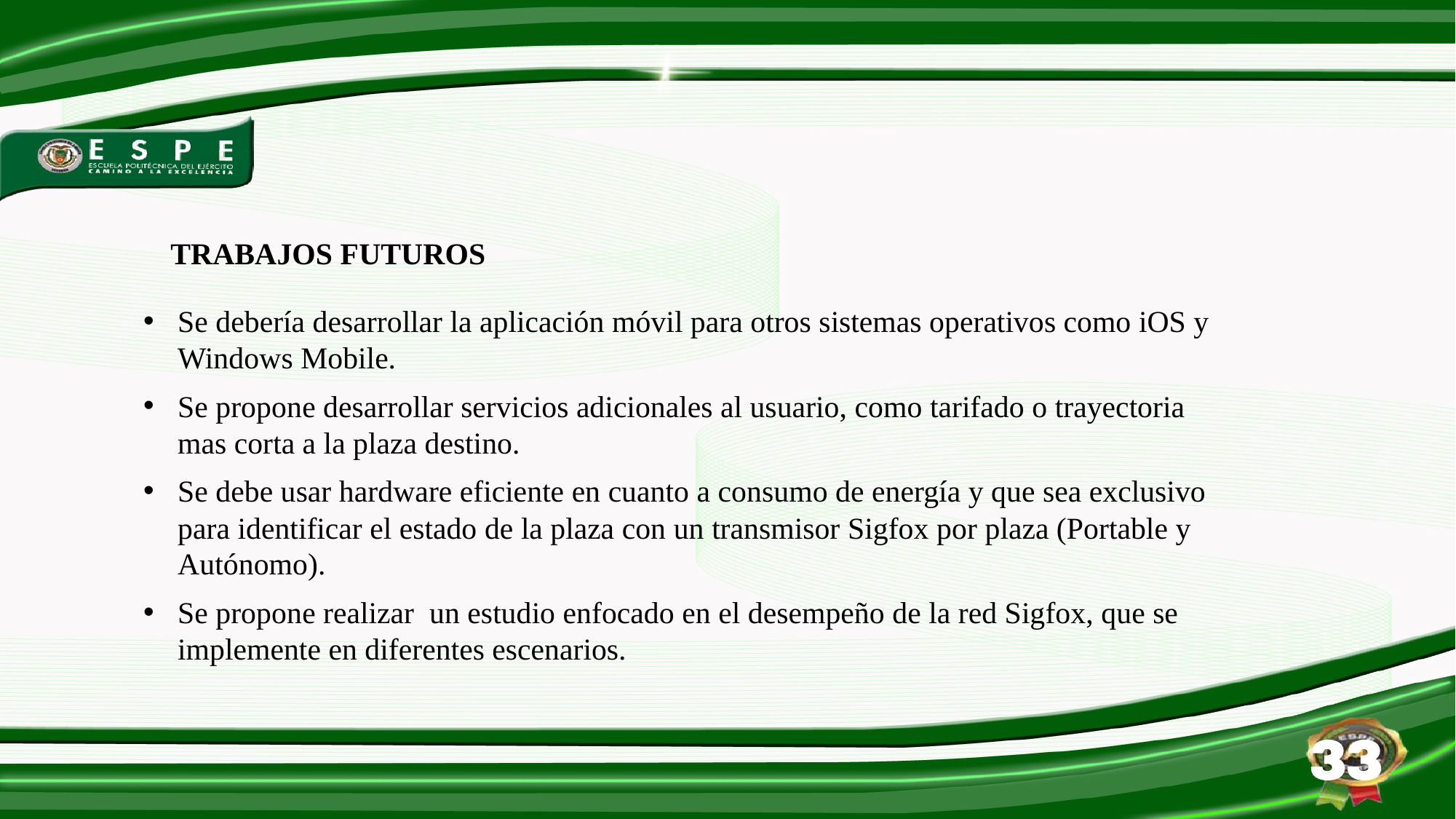

TRABAJOS FUTUROS
Se debería desarrollar la aplicación móvil para otros sistemas operativos como iOS y Windows Mobile.
Se propone desarrollar servicios adicionales al usuario, como tarifado o trayectoria mas corta a la plaza destino.
Se debe usar hardware eficiente en cuanto a consumo de energía y que sea exclusivo para identificar el estado de la plaza con un transmisor Sigfox por plaza (Portable y Autónomo).
Se propone realizar  un estudio enfocado en el desempeño de la red Sigfox, que se implemente en diferentes escenarios.
33